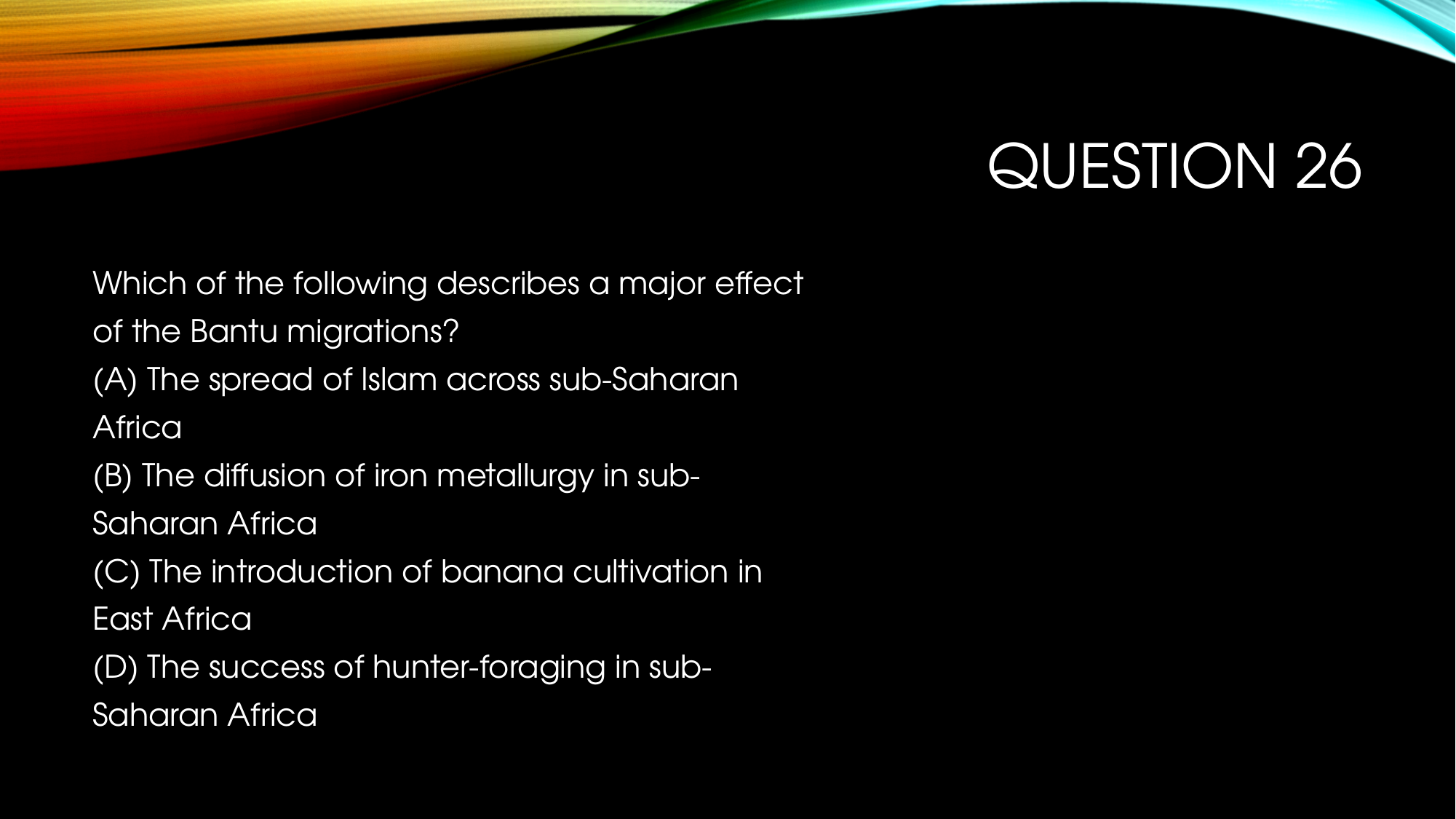

# Question 26
Which of the following describes a major effect
of the Bantu migrations?
(A) The spread of Islam across sub-Saharan
Africa
(B) The diffusion of iron metallurgy in sub-
Saharan Africa
(C) The introduction of banana cultivation in
East Africa
(D) The success of hunter-foraging in sub-
Saharan Africa